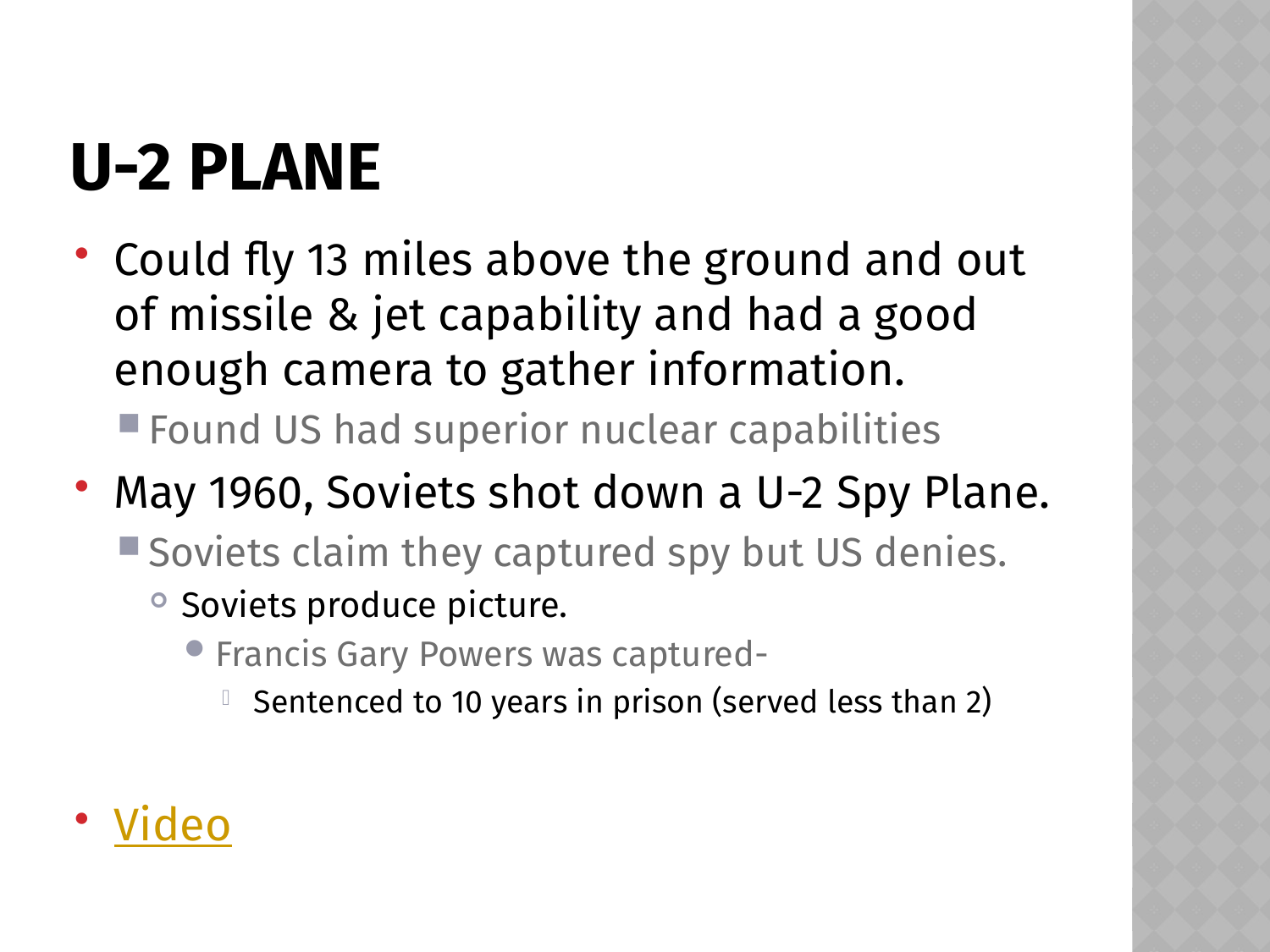

# U-2 Plane
Could fly 13 miles above the ground and out of missile & jet capability and had a good enough camera to gather information.
Found US had superior nuclear capabilities
May 1960, Soviets shot down a U-2 Spy Plane.
Soviets claim they captured spy but US denies.
Soviets produce picture.
Francis Gary Powers was captured-
Sentenced to 10 years in prison (served less than 2)

Video